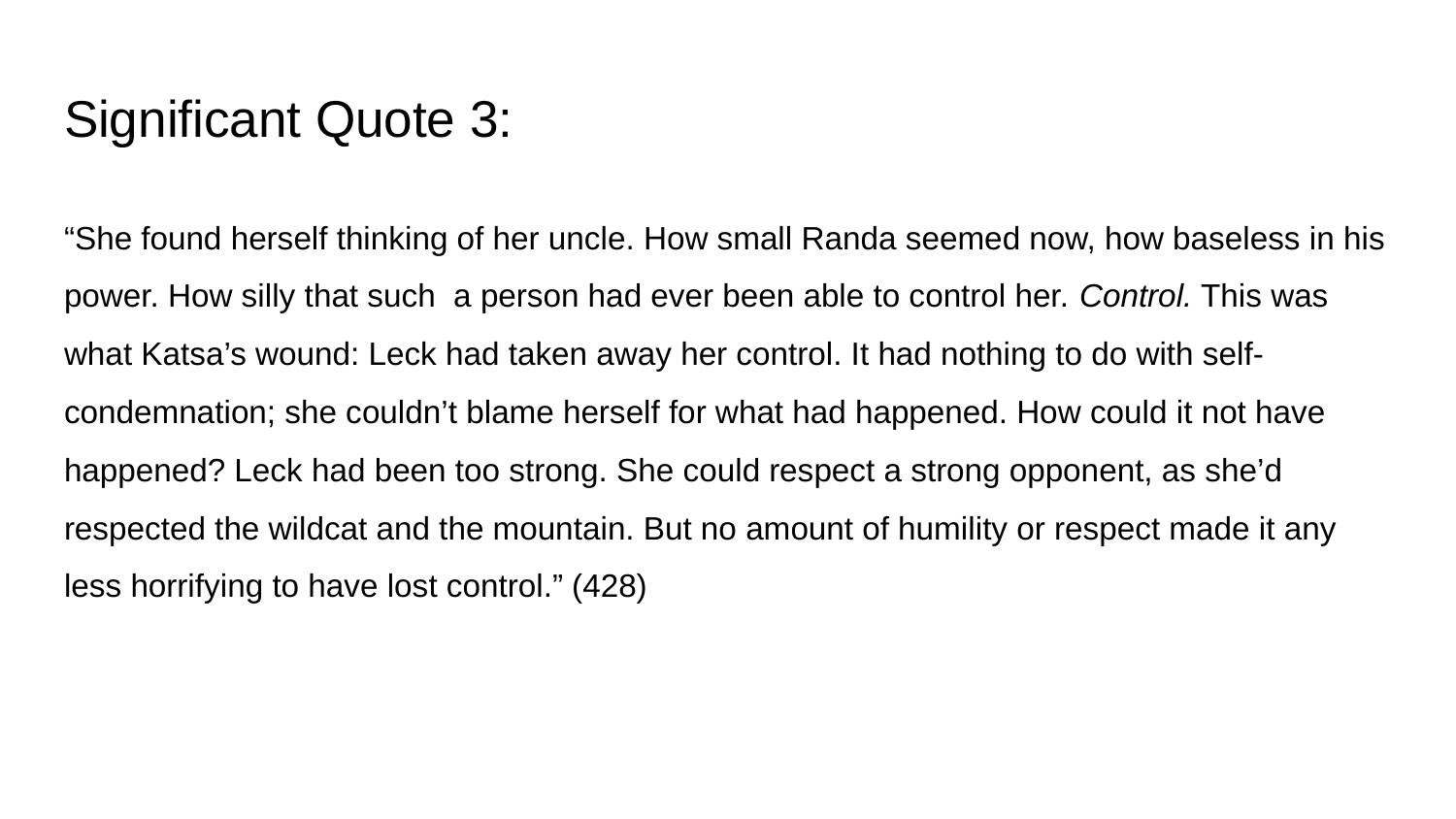

# Significant Quote 3:
“She found herself thinking of her uncle. How small Randa seemed now, how baseless in his power. How silly that such  a person had ever been able to control her. Control. This was what Katsa’s wound: Leck had taken away her control. It had nothing to do with self-condemnation; she couldn’t blame herself for what had happened. How could it not have happened? Leck had been too strong. She could respect a strong opponent, as she’d respected the wildcat and the mountain. But no amount of humility or respect made it any less horrifying to have lost control.” (428)